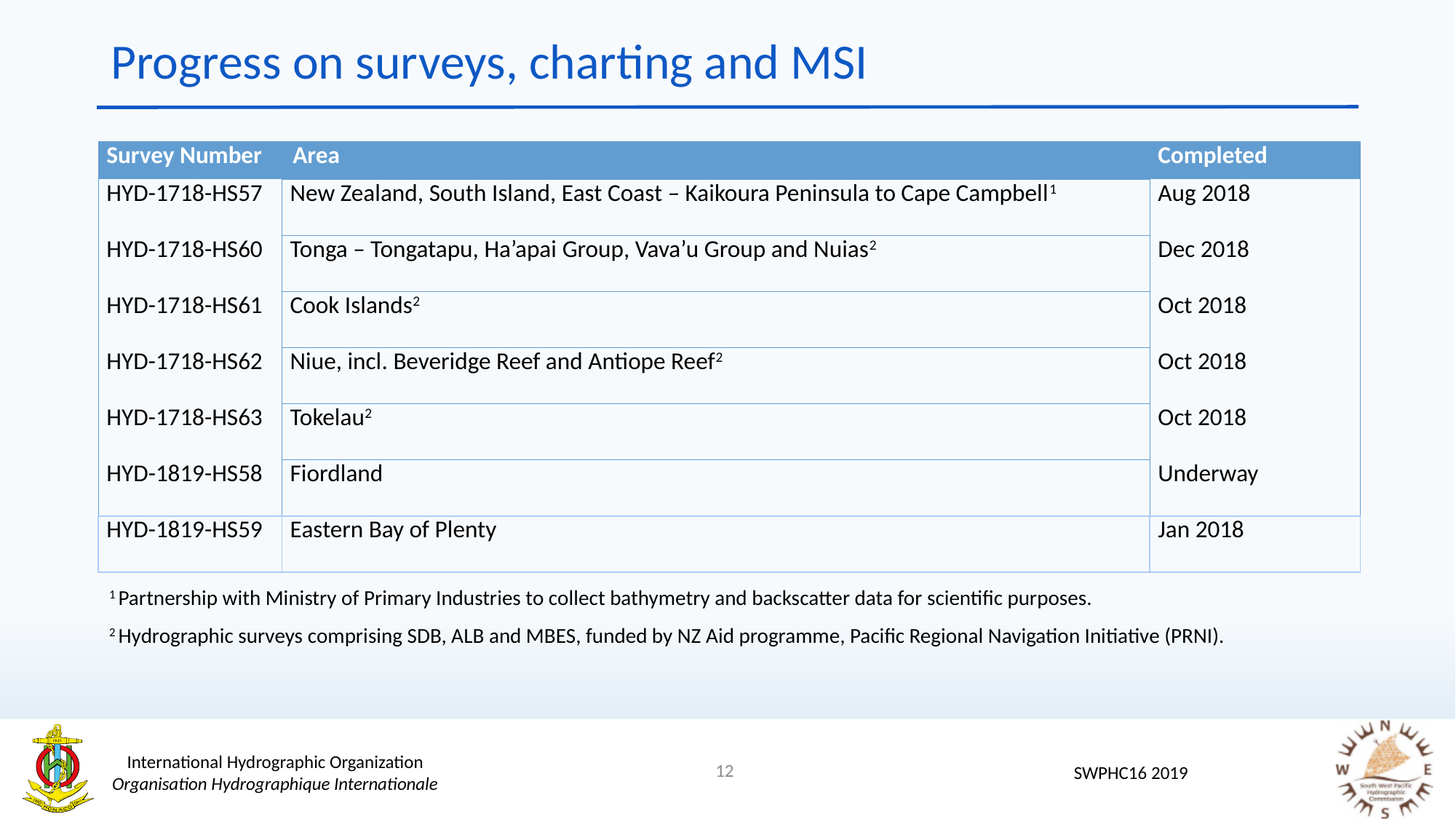

# Progress on surveys, charting and MSI
| Survey Number | Area | Completed |
| --- | --- | --- |
| HYD-1718-HS57 | New Zealand, South Island, East Coast – Kaikoura Peninsula to Cape Campbell1 | Aug 2018 |
| HYD-1718-HS60 | Tonga – Tongatapu, Ha’apai Group, Vava’u Group and Nuias2 | Dec 2018 |
| HYD-1718-HS61 | Cook Islands2 | Oct 2018 |
| HYD-1718-HS62 | Niue, incl. Beveridge Reef and Antiope Reef2 | Oct 2018 |
| HYD-1718-HS63 | Tokelau2 | Oct 2018 |
| HYD-1819-HS58 | Fiordland | Underway |
| HYD-1819-HS59 | Eastern Bay of Plenty | Jan 2018 |

1 Partnership with Ministry of Primary Industries to collect bathymetry and backscatter data for scientific purposes.
2 Hydrographic surveys comprising SDB, ALB and MBES, funded by NZ Aid programme, Pacific Regional Navigation Initiative (PRNI).

12